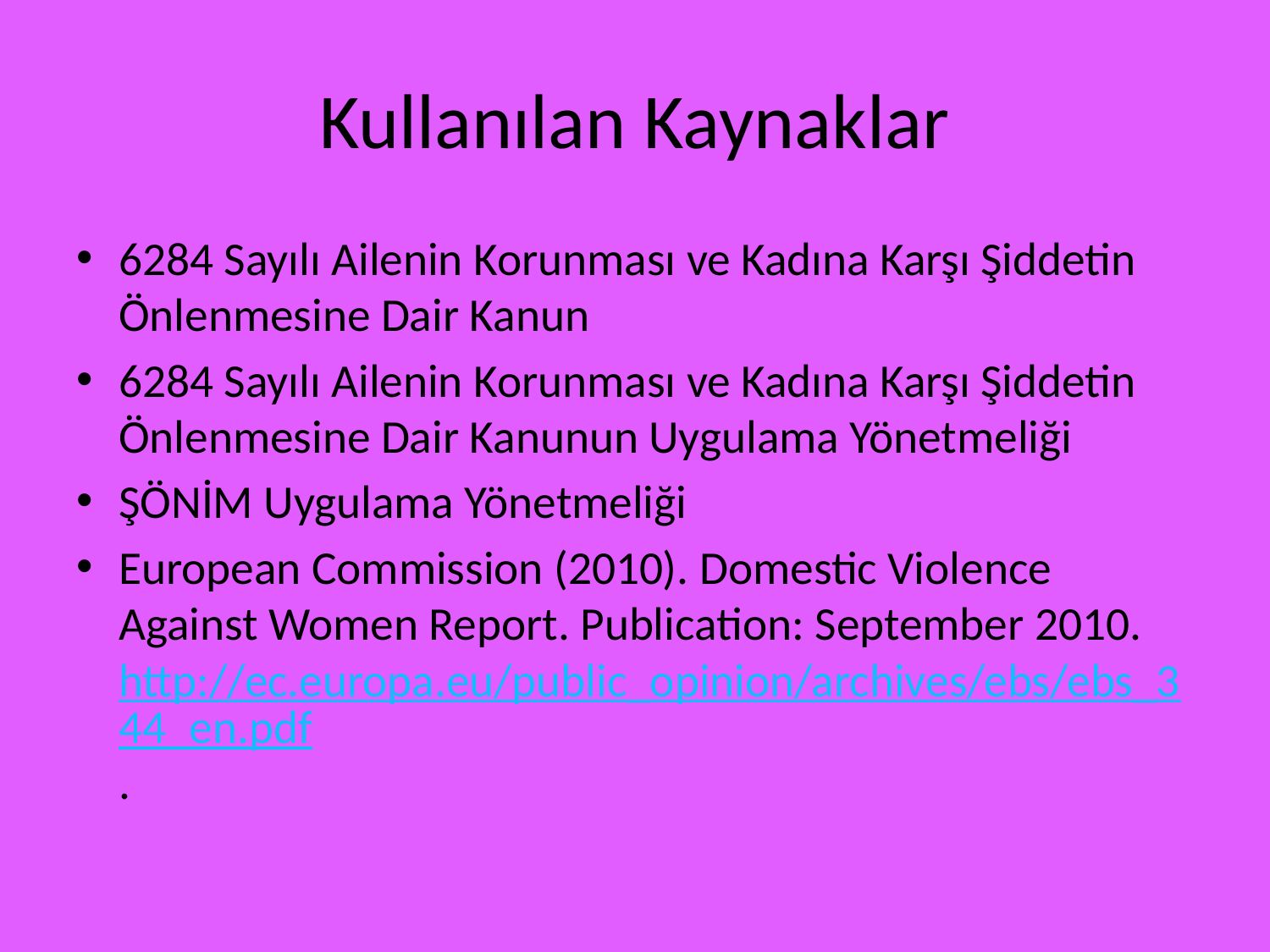

# Kullanılan Kaynaklar
6284 Sayılı Ailenin Korunması ve Kadına Karşı Şiddetin Önlenmesine Dair Kanun
6284 Sayılı Ailenin Korunması ve Kadına Karşı Şiddetin Önlenmesine Dair Kanunun Uygulama Yönetmeliği
ŞÖNİM Uygulama Yönetmeliği
European Commission (2010). Domestic Violence Against Women Report. Publication: September 2010. http://ec.europa.eu/public_opinion/archives/ebs/ebs_344_en.pdf.